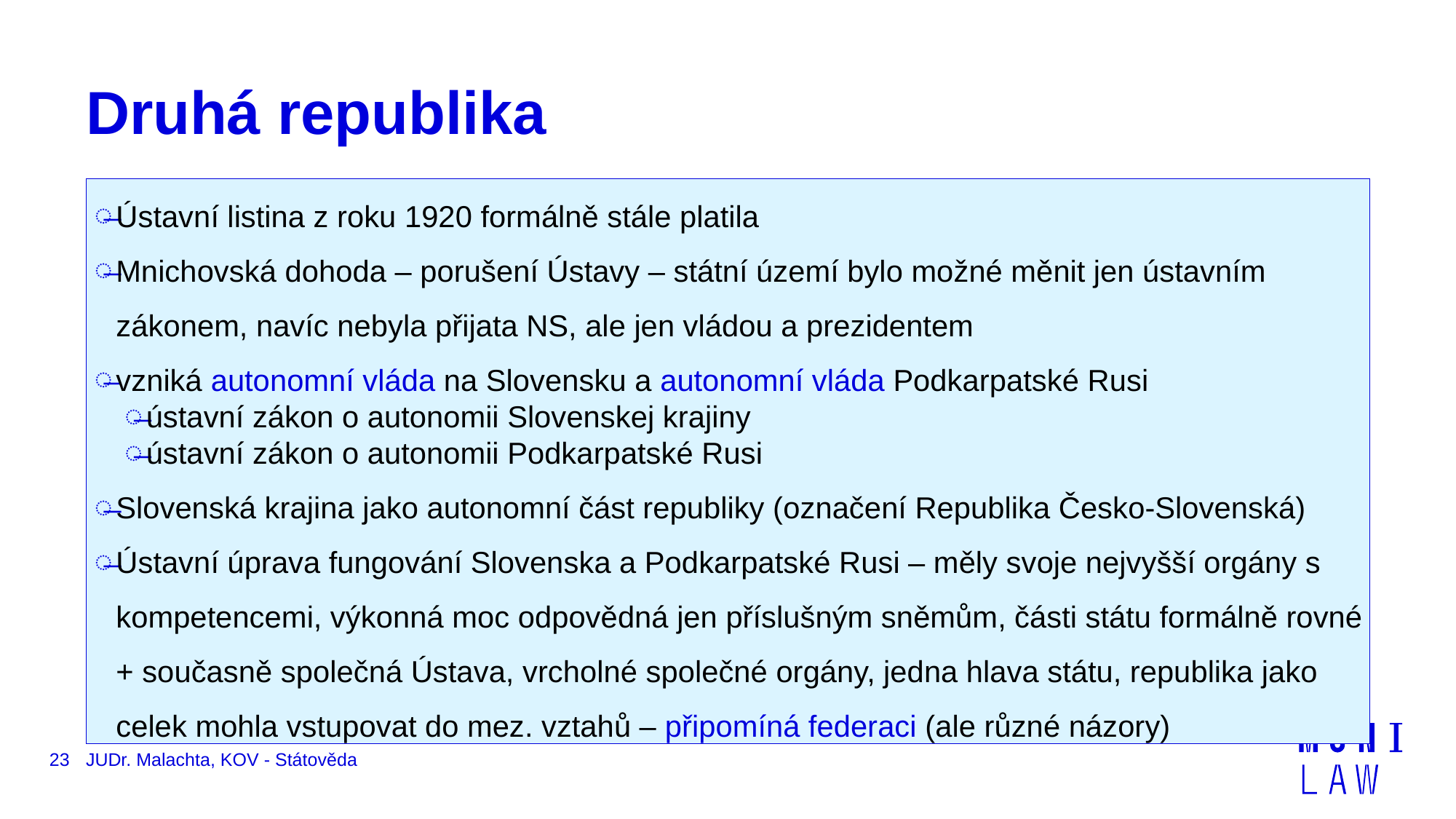

# Druhá republika
Ústavní listina z roku 1920 formálně stále platila
Mnichovská dohoda – porušení Ústavy – státní území bylo možné měnit jen ústavním zákonem, navíc nebyla přijata NS, ale jen vládou a prezidentem
vzniká autonomní vláda na Slovensku a autonomní vláda Podkarpatské Rusi
ústavní zákon o autonomii Slovenskej krajiny
ústavní zákon o autonomii Podkarpatské Rusi
Slovenská krajina jako autonomní část republiky (označení Republika Česko-Slovenská)
Ústavní úprava fungování Slovenska a Podkarpatské Rusi – měly svoje nejvyšší orgány s kompetencemi, výkonná moc odpovědná jen příslušným sněmům, části státu formálně rovné + současně společná Ústava, vrcholné společné orgány, jedna hlava státu, republika jako celek mohla vstupovat do mez. vztahů – připomíná federaci (ale různé názory)

23
JUDr. Malachta, KOV - Státověda